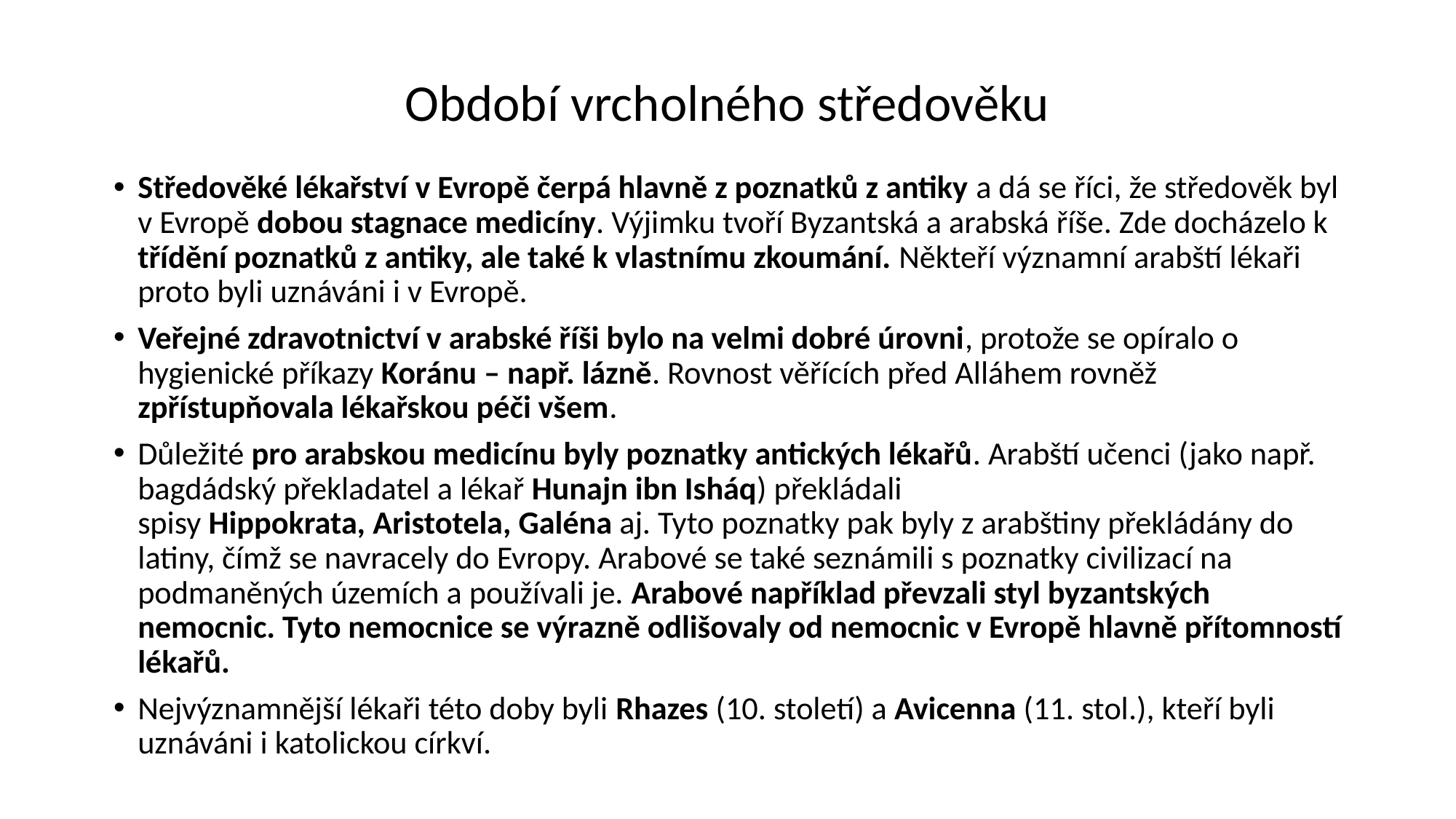

# Období vrcholného středověku
Středověké lékařství v Evropě čerpá hlavně z poznatků z antiky a dá se říci, že středověk byl v Evropě dobou stagnace medicíny. Výjimku tvoří Byzantská a arabská říše. Zde docházelo k třídění poznatků z antiky, ale také k vlastnímu zkoumání. Někteří významní arabští lékaři proto byli uznáváni i v Evropě.
Veřejné zdravotnictví v arabské říši bylo na velmi dobré úrovni, protože se opíralo o hygienické příkazy Koránu – např. lázně. Rovnost věřících před Alláhem rovněž zpřístupňovala lékařskou péči všem.
Důležité pro arabskou medicínu byly poznatky antických lékařů. Arabští učenci (jako např. bagdádský překladatel a lékař Hunajn ibn Isháq) překládali spisy Hippokrata, Aristotela, Galéna aj. Tyto poznatky pak byly z arabštiny překládány do latiny, čímž se navracely do Evropy. Arabové se také seznámili s poznatky civilizací na podmaněných územích a používali je. Arabové například převzali styl byzantských nemocnic. Tyto nemocnice se výrazně odlišovaly od nemocnic v Evropě hlavně přítomností lékařů.
Nejvýznamnější lékaři této doby byli Rhazes (10. století) a Avicenna (11. stol.), kteří byli uznáváni i katolickou církví.